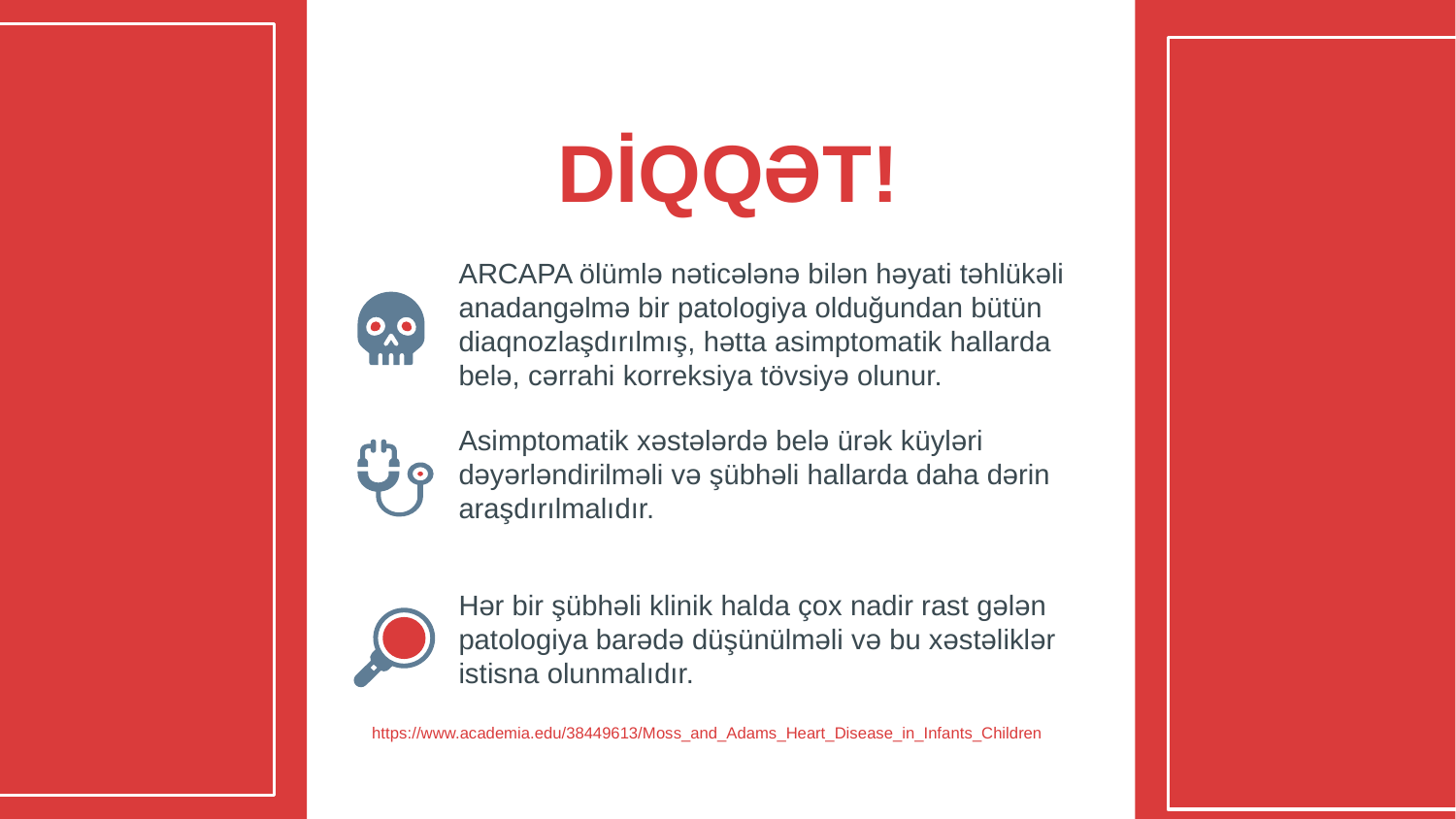

# DİQQƏT!
ARCAPA ölümlə nəticələnə bilən həyati təhlükəli anadangəlmə bir patologiya olduğundan bütün diaqnozlaşdırılmış, hətta asimptomatik hallarda belə, cərrahi korreksiya tövsiyə olunur.

Asimptomatik xəstələrdə belə ürək küyləri dəyərləndirilməli və şübhəli hallarda daha dərin araşdırılmalıdır.

Hər bir şübhəli klinik halda çox nadir rast gələn patologiya barədə düşünülməli və bu xəstəliklər istisna olunmalıdır.

https://www.academia.edu/38449613/Moss_and_Adams_Heart_Disease_in_Infants_Children